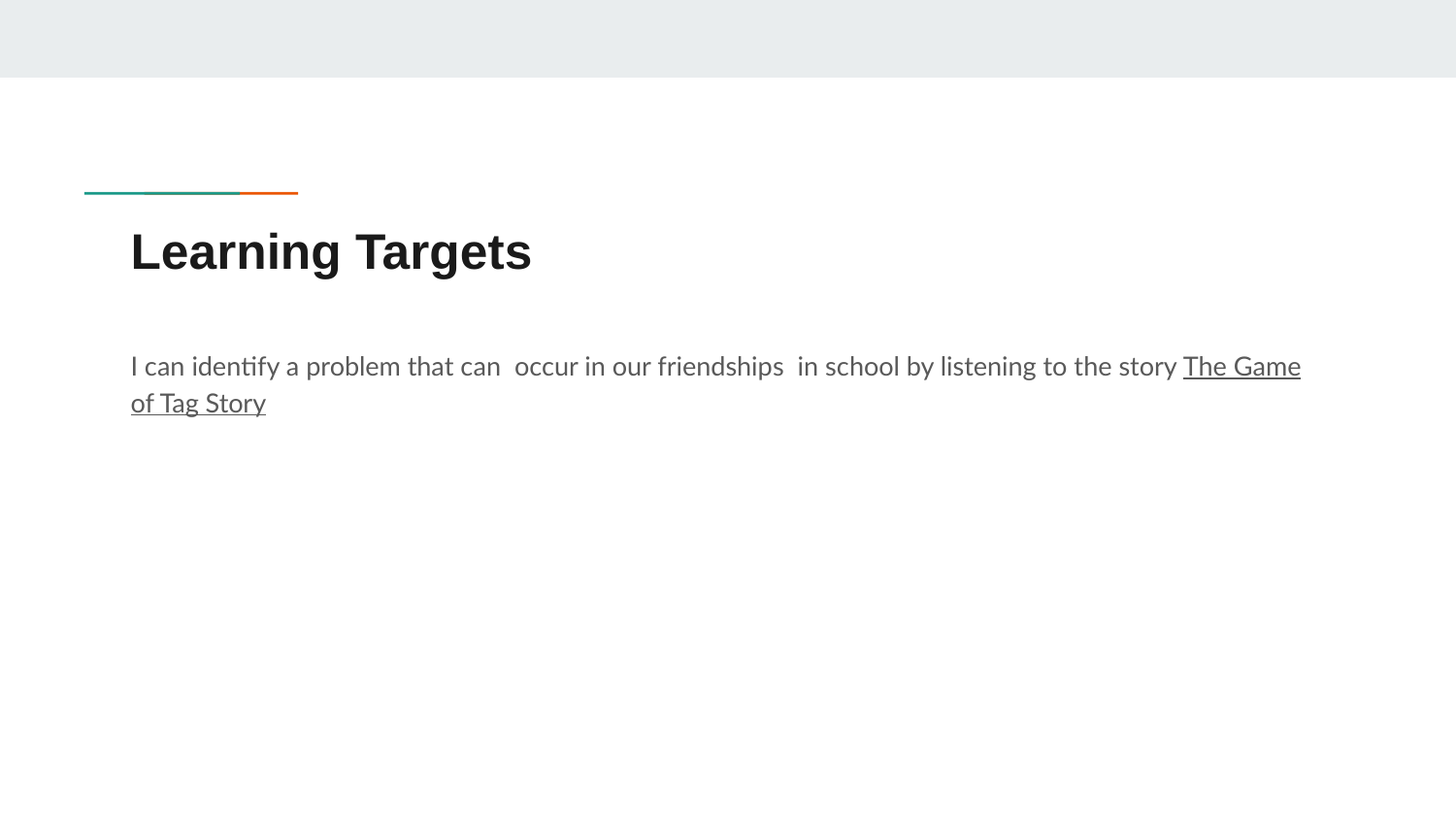

# Learning Targets
I can identify a problem that can  occur in our friendships  in school by listening to the story The Game of Tag Story